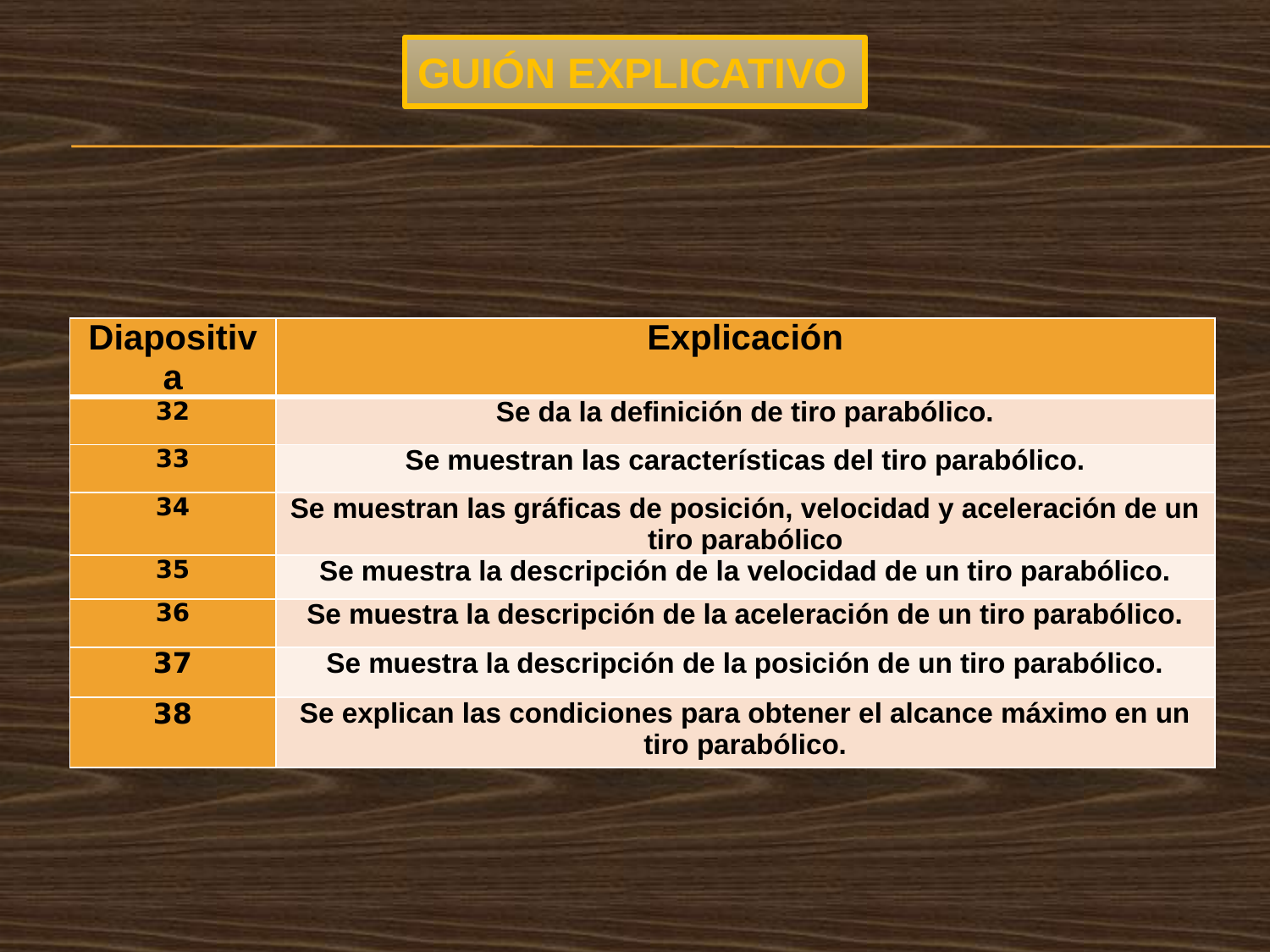

# GUIÓN EXPLICATIVO
| Diapositiva | Explicación |
| --- | --- |
| 32 | Se da la definición de tiro parabólico. |
| 33 | Se muestran las características del tiro parabólico. |
| 34 | Se muestran las gráficas de posición, velocidad y aceleración de un tiro parabólico |
| 35 | Se muestra la descripción de la velocidad de un tiro parabólico. |
| 36 | Se muestra la descripción de la aceleración de un tiro parabólico. |
| 37 | Se muestra la descripción de la posición de un tiro parabólico. |
| 38 | Se explican las condiciones para obtener el alcance máximo en un tiro parabólico. |